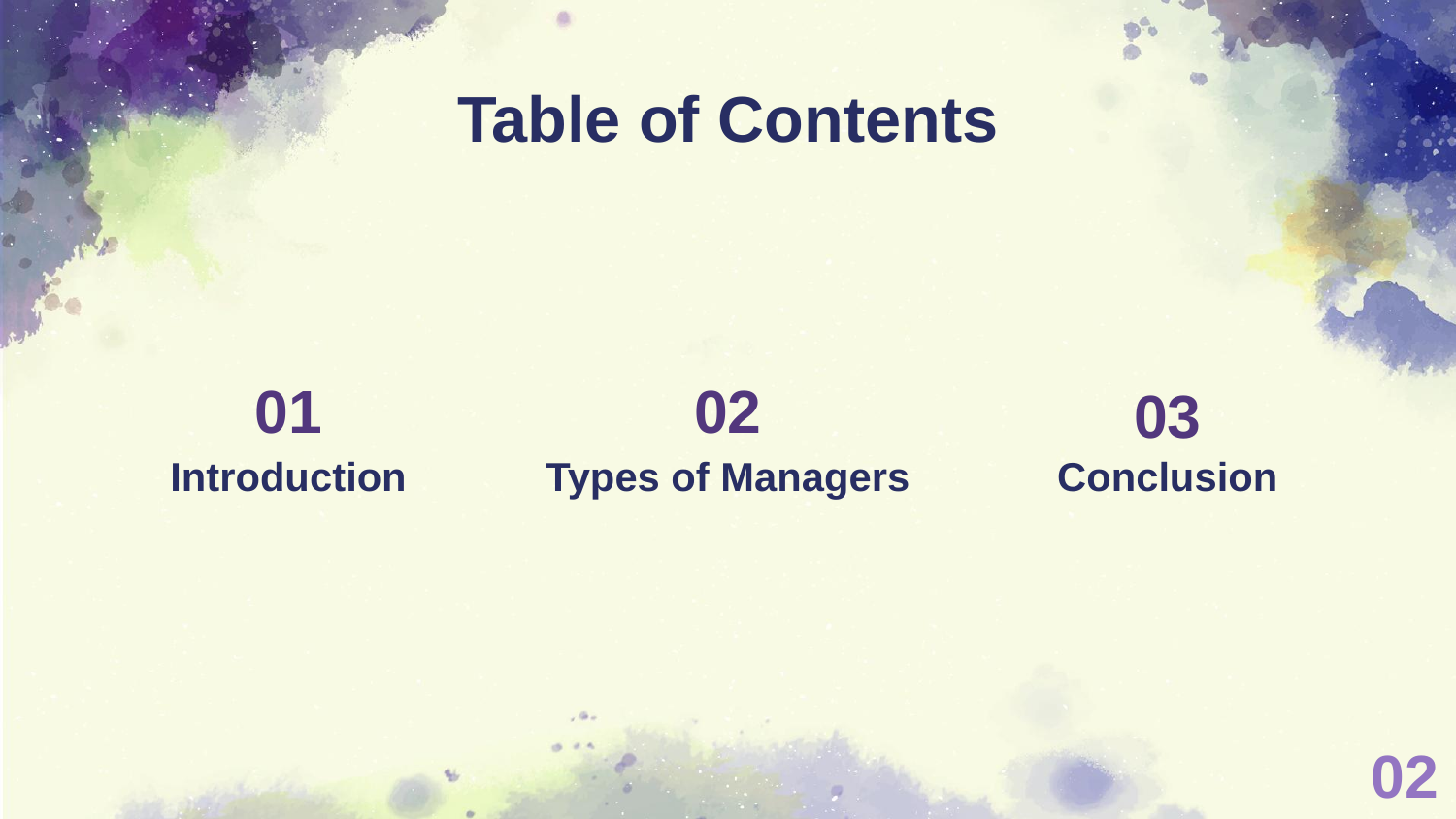

# Table of Contents
01
02
03
Types of Managers
Conclusion
Introduction
02